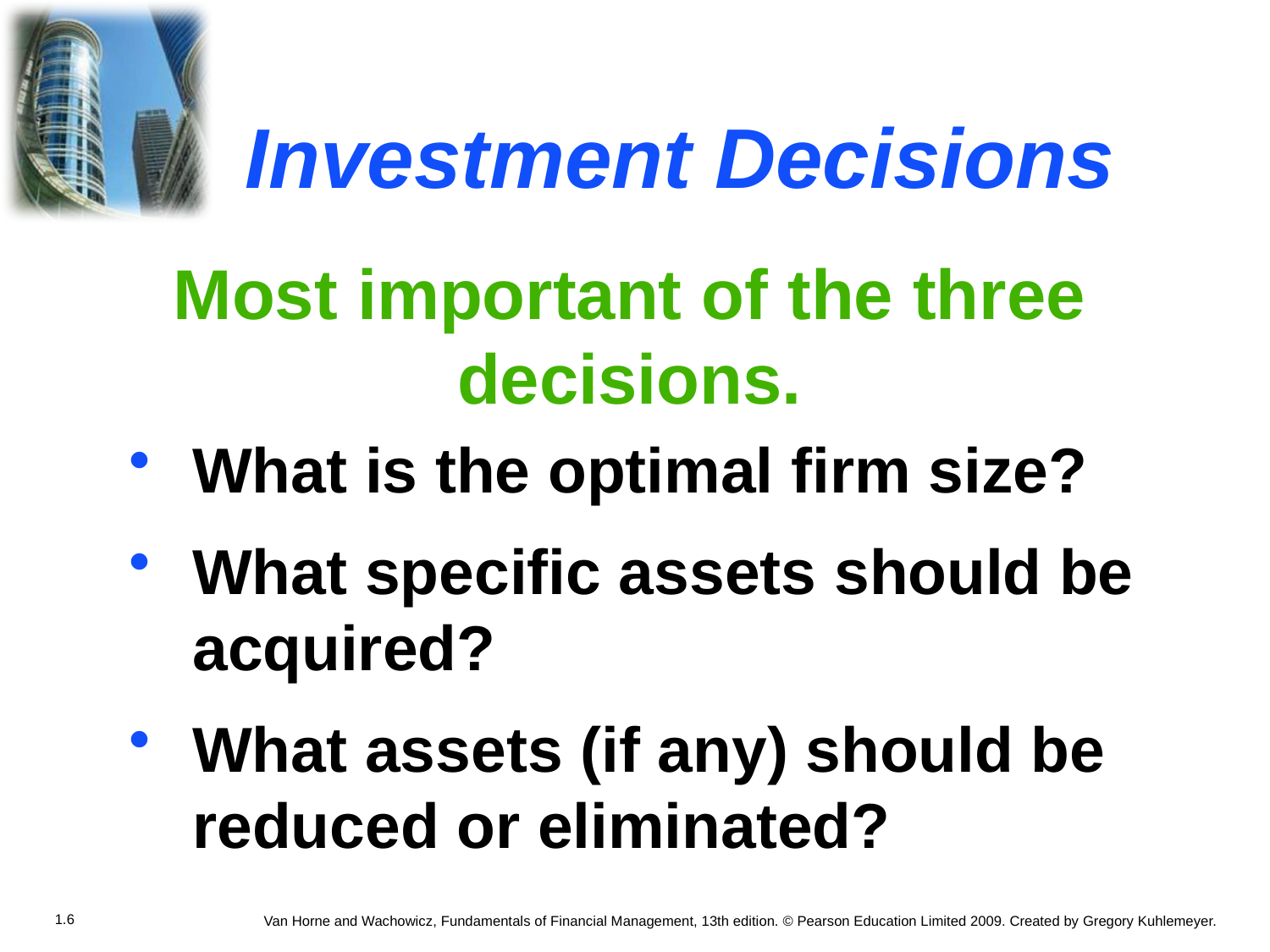

# Investment Decisions
Most important of the three decisions.
What is the optimal firm size?
What specific assets should be acquired?
What assets (if any) should be reduced or eliminated?